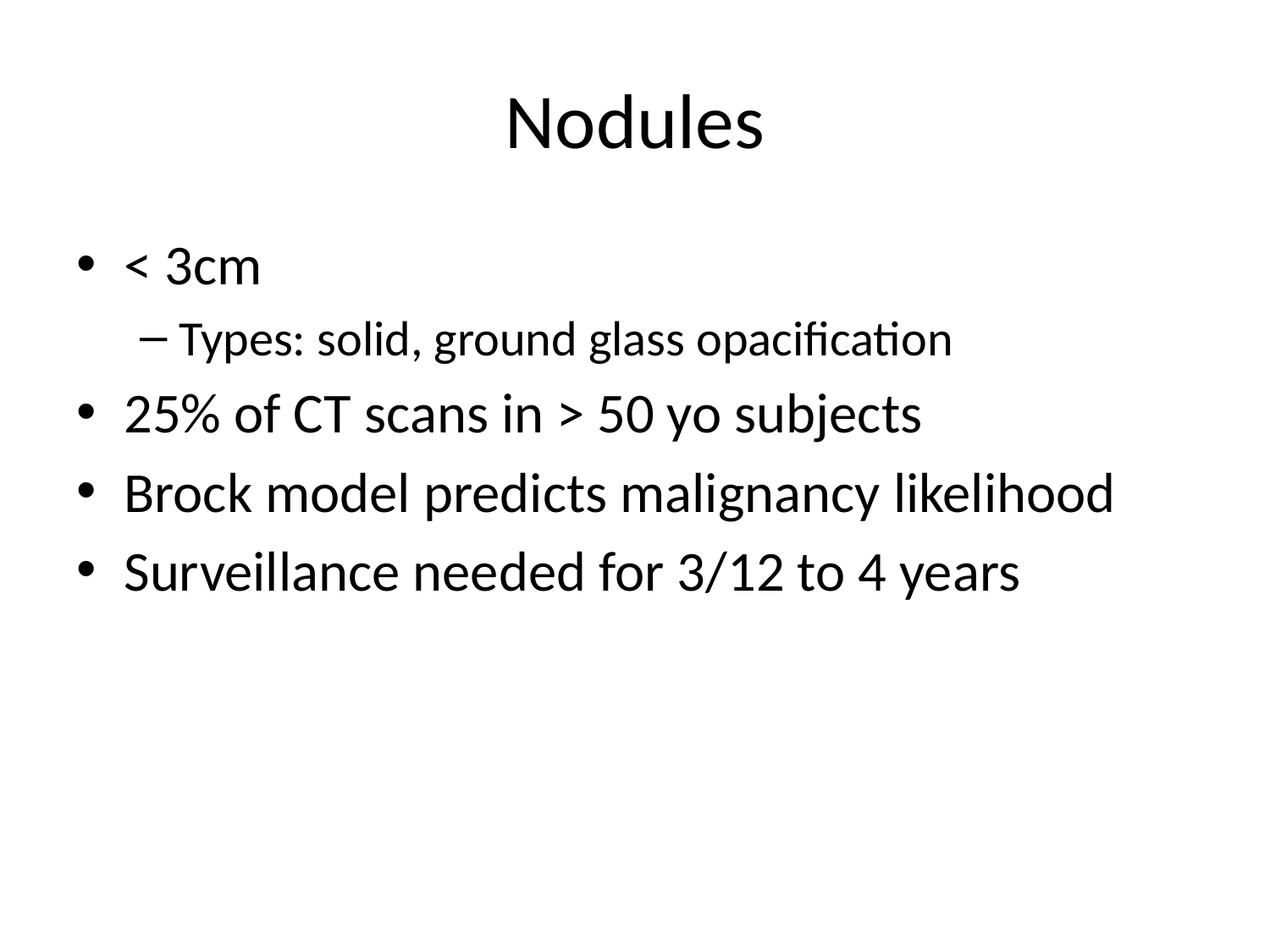

# Nodules
< 3cm
Types: solid, ground glass opacification
25% of CT scans in > 50 yo subjects
Brock model predicts malignancy likelihood
Surveillance needed for 3/12 to 4 years